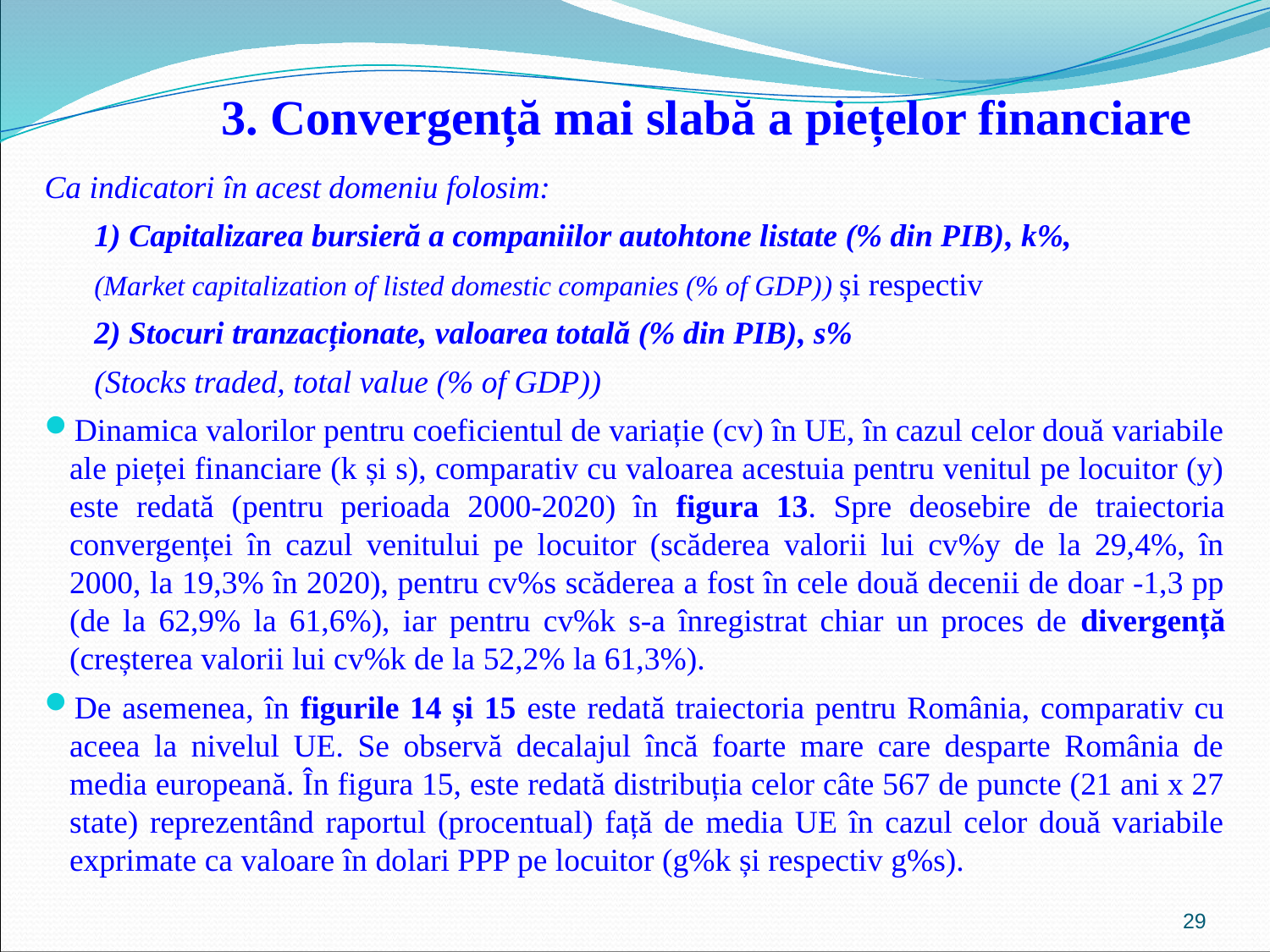

3. Convergență mai slabă a piețelor financiare
Ca indicatori în acest domeniu folosim:
	1) Capitalizarea bursieră a companiilor autohtone listate (% din PIB), k%,
	(Market capitalization of listed domestic companies (% of GDP)) și respectiv
	2) Stocuri tranzacționate, valoarea totală (% din PIB), s%
	(Stocks traded, total value (% of GDP))
Dinamica valorilor pentru coeficientul de variație (cv) în UE, în cazul celor două variabile ale pieței financiare (k și s), comparativ cu valoarea acestuia pentru venitul pe locuitor (y) este redată (pentru perioada 2000-2020) în figura 13. Spre deosebire de traiectoria convergenței în cazul venitului pe locuitor (scăderea valorii lui cv%y de la 29,4%, în 2000, la 19,3% în 2020), pentru cv%s scăderea a fost în cele două decenii de doar -1,3 pp (de la 62,9% la 61,6%), iar pentru cv%k s-a înregistrat chiar un proces de divergență (creșterea valorii lui cv%k de la 52,2% la 61,3%).
De asemenea, în figurile 14 și 15 este redată traiectoria pentru România, comparativ cu aceea la nivelul UE. Se observă decalajul încă foarte mare care desparte România de media europeană. În figura 15, este redată distribuția celor câte 567 de puncte (21 ani x 27 state) reprezentând raportul (procentual) față de media UE în cazul celor două variabile exprimate ca valoare în dolari PPP pe locuitor (g%k și respectiv g%s).
29